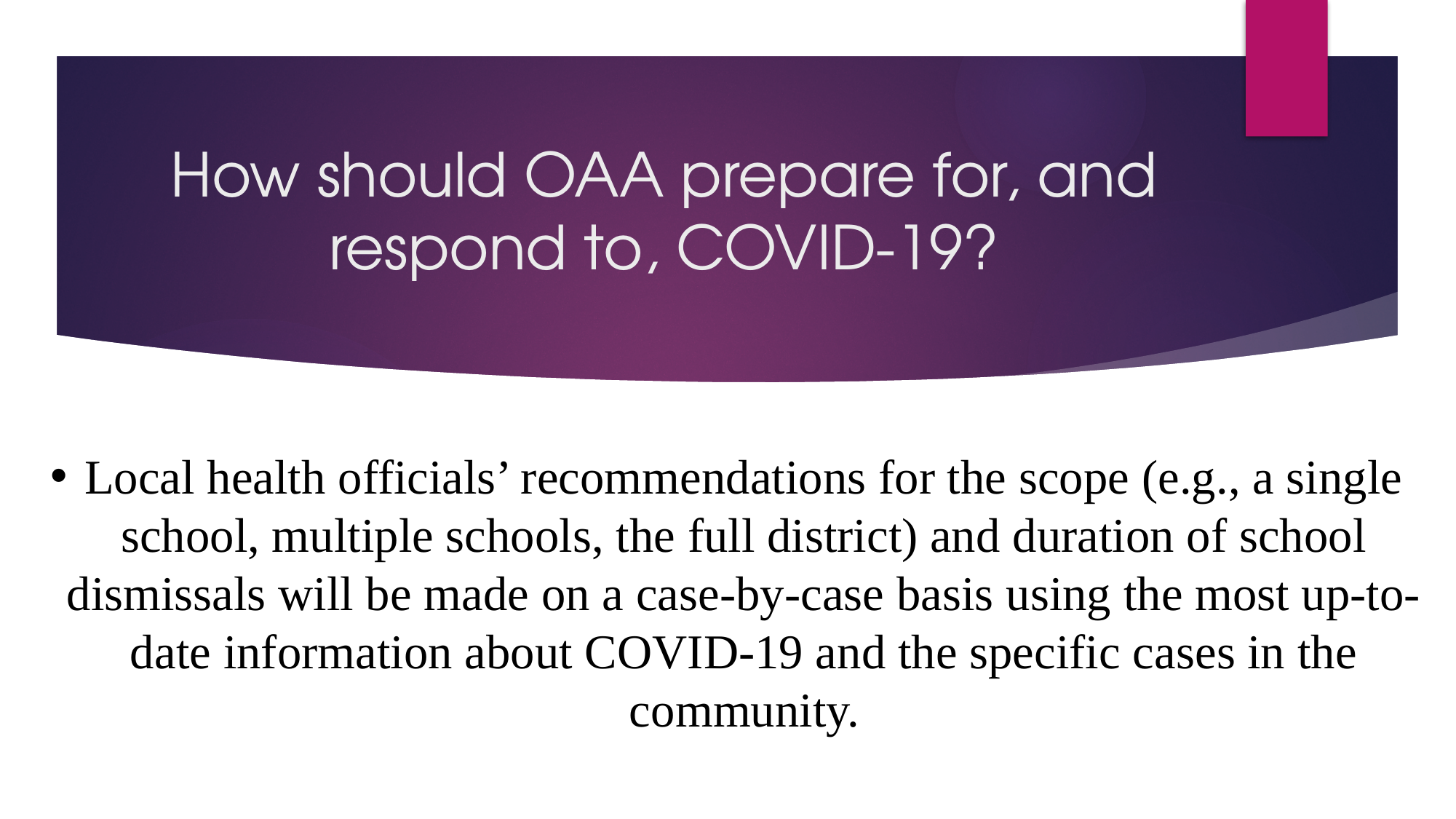

# How should OAA prepare for, and respond to, COVID-19?

Local health officials’ recommendations for the scope (e.g., a single school, multiple schools, the full district) and duration of school dismissals will be made on a case-by-case basis using the most up-to-date information about COVID-19 and the specific cases in the community.